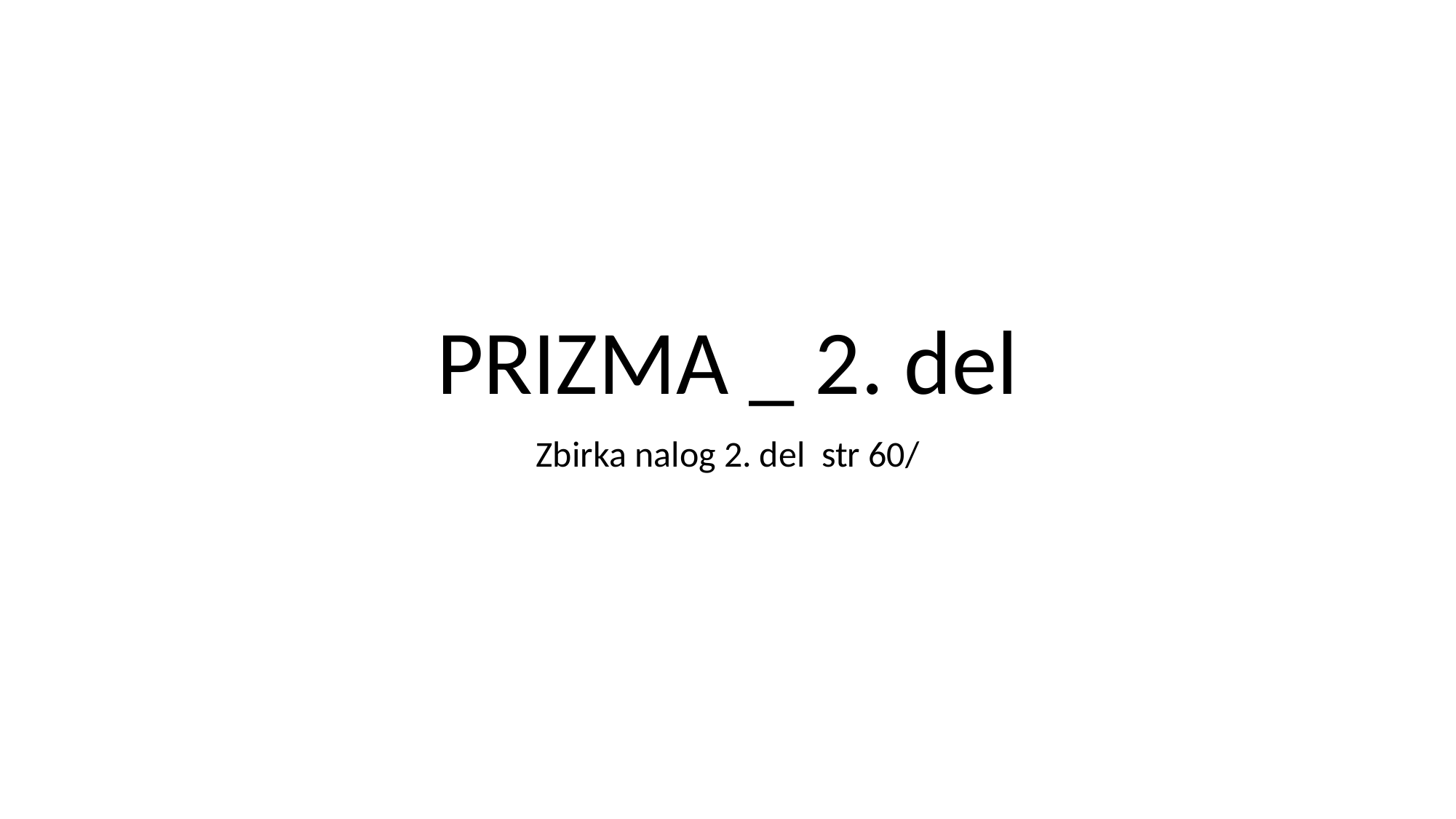

# PRIZMA _ 2. del
Zbirka nalog 2. del  str 60/